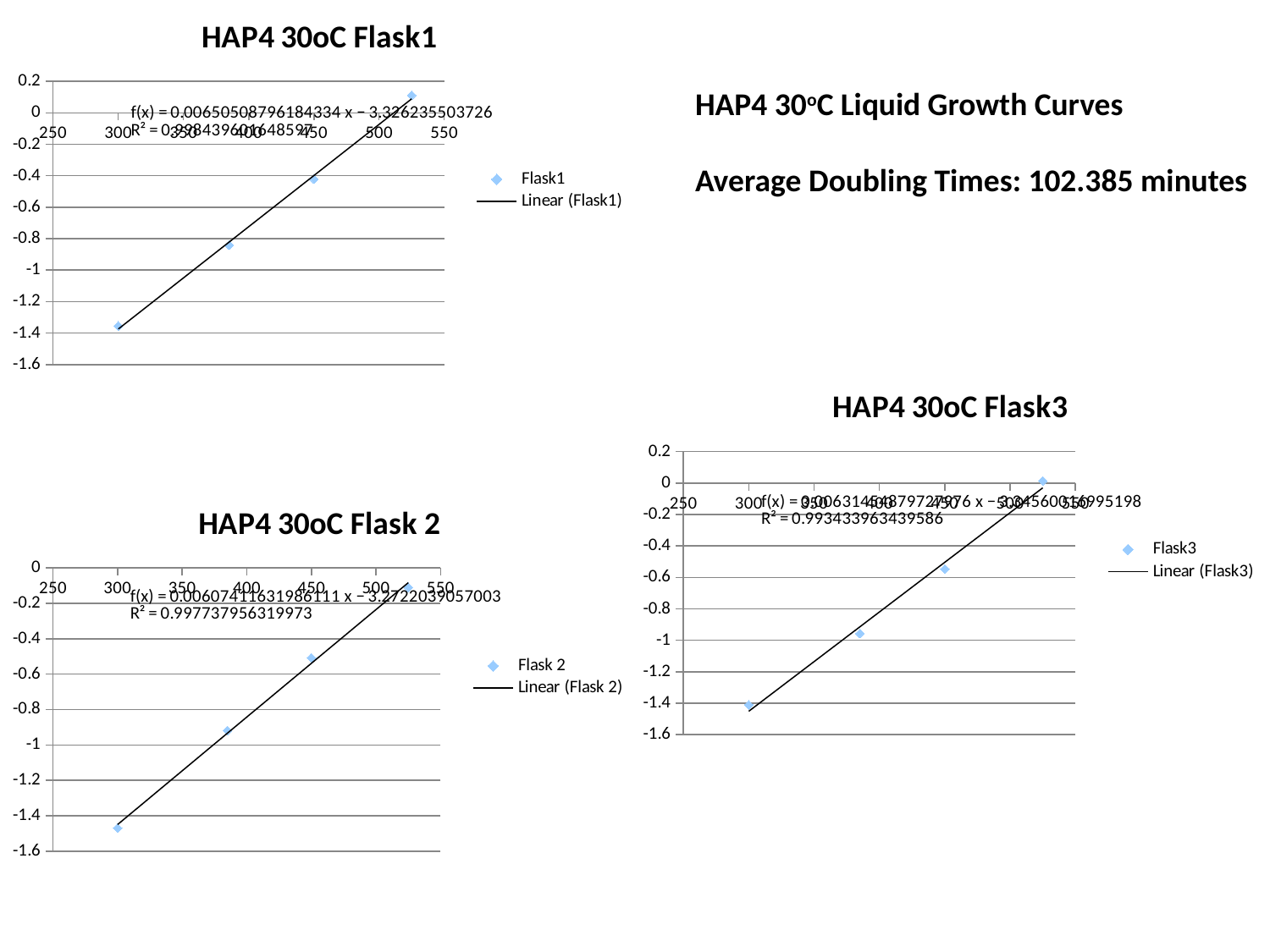

### Chart: HAP4 30oC Flask1

| Category | Flask1 |
|---|---|
HAP4 30oC Liquid Growth Curves

Average Doubling Times: 102.385 minutes

### Chart: HAP4 30oC Flask3

| Category | Flask3 |
|---|---|

### Chart: HAP4 30oC Flask 2

| Category | Flask 2 |
|---|---|